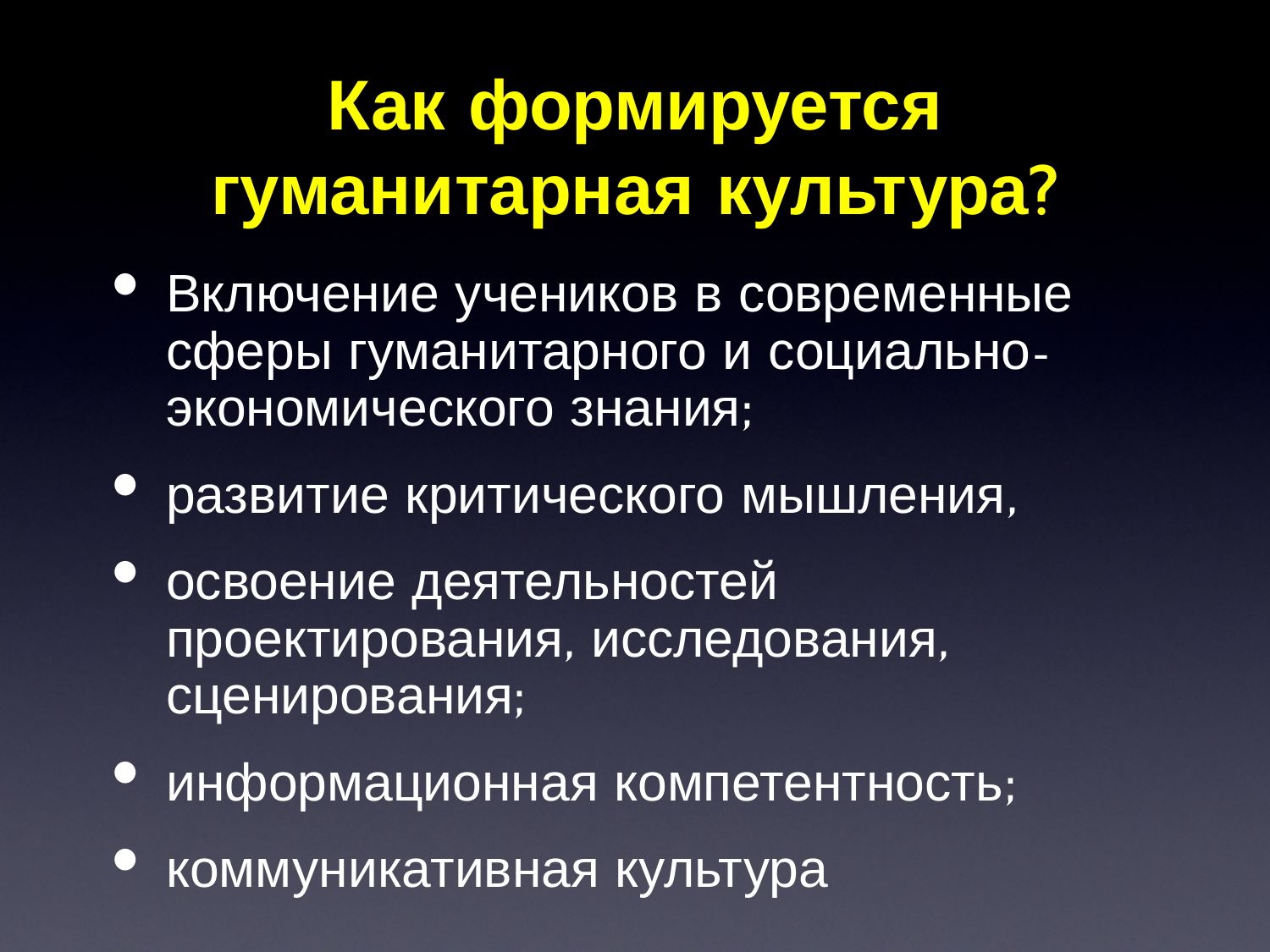

# Как формируется гуманитарная культура?
Включение учеников в современные сферы гуманитарного и социально-экономического знания;
развитие критического мышления,
освоение деятельностей проектирования, исследования, сценирования;
информационная компетентность;
коммуникативная культура